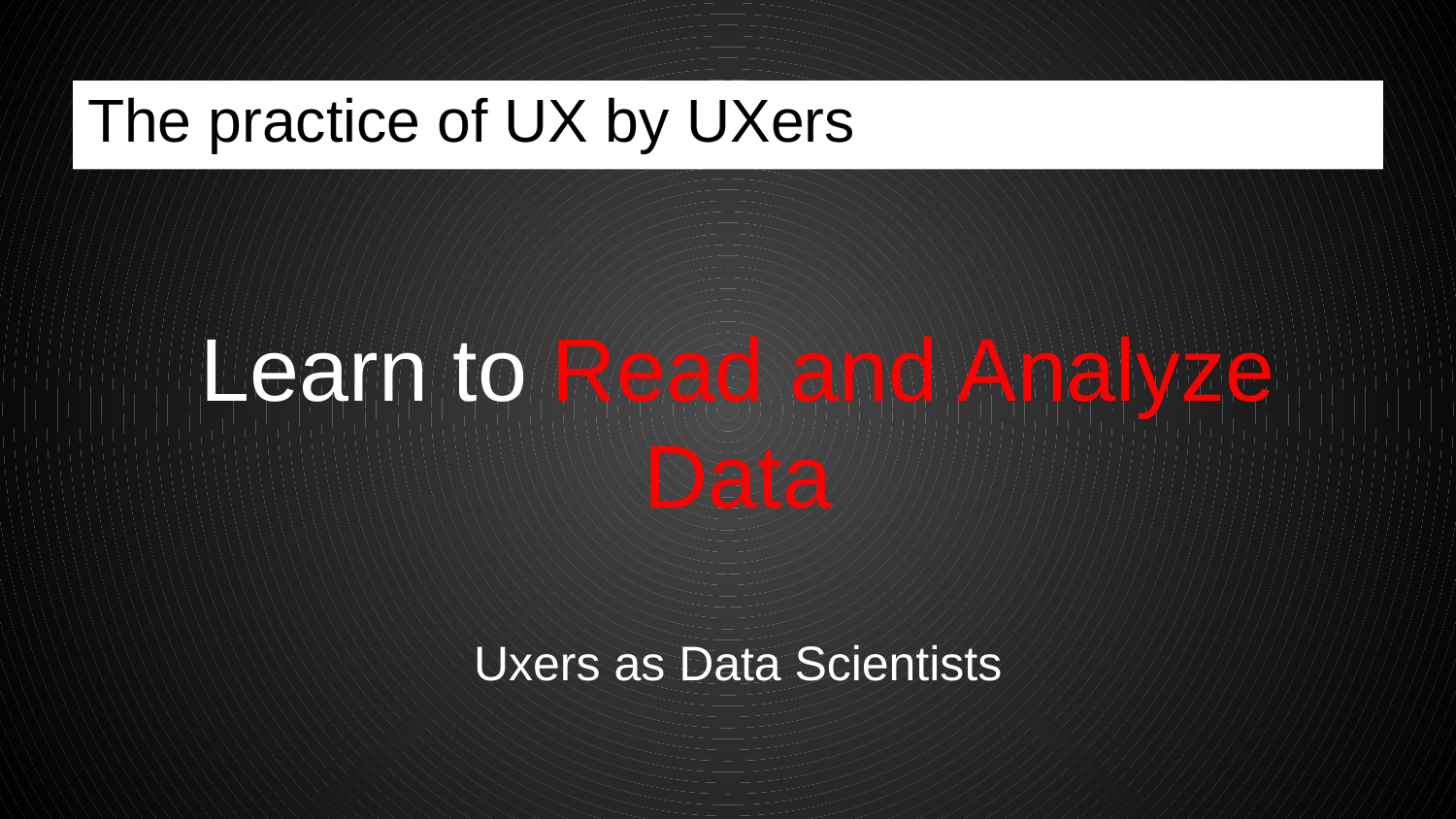

# The practice of UX by UXers

Learn to Read and Analyze Data

Uxers as Data Scientists